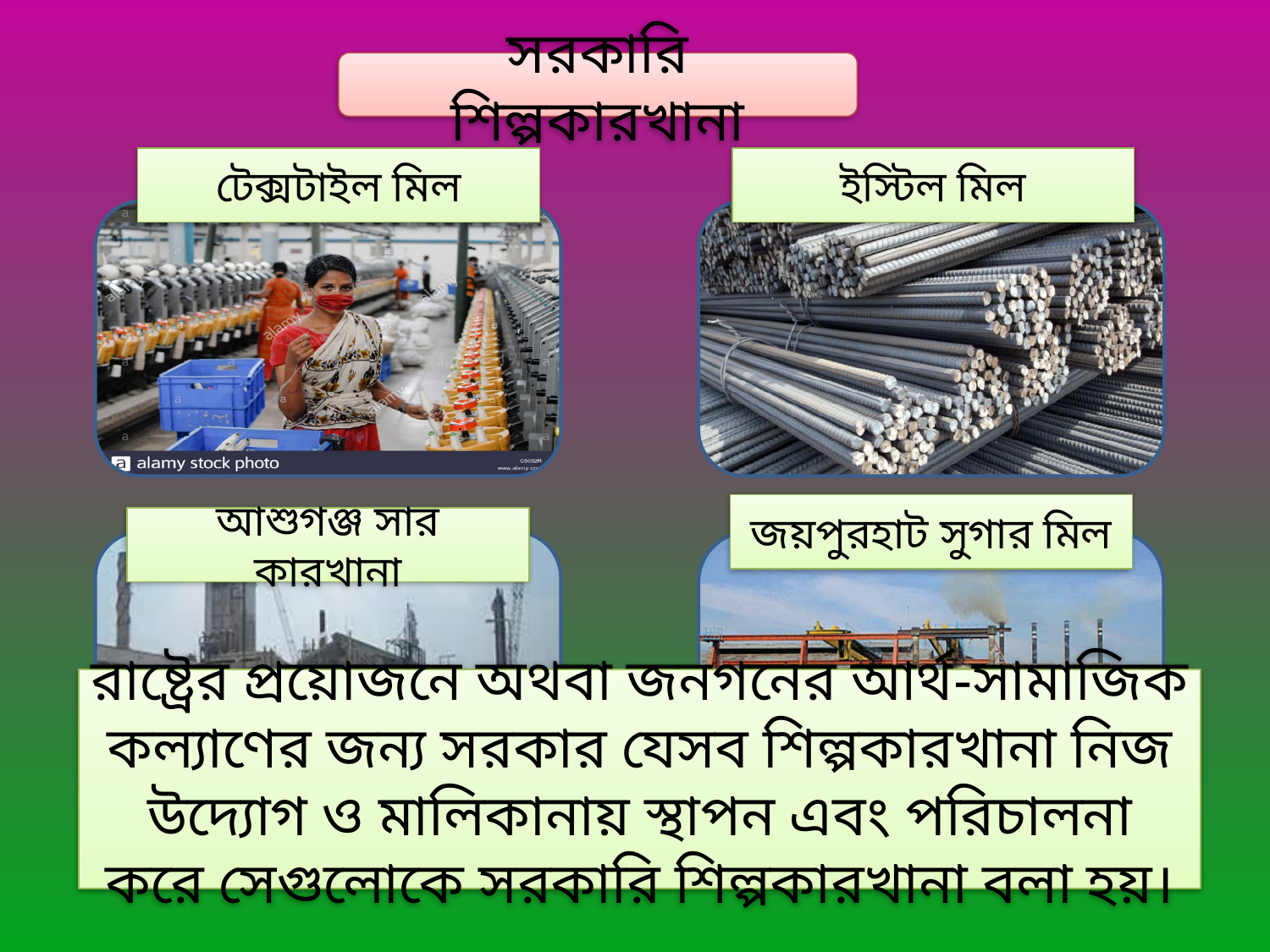

সরকারি শিল্পকারখানা
টেক্সটাইল মিল
ইস্টিল মিল

জয়পুরহাট সুগার মিল
আশুগঞ্জ সার কারখানা

রাষ্ট্রের প্রয়োজনে অথবা জনগনের আর্থ-সামাজিক কল্যাণের জন্য সরকার যেসব শিল্পকারখানা নিজ উদ্যোগ ও মালিকানায় স্থাপন এবং পরিচালনা করে সেগুলোকে সরকারি শিল্পকারখানা বলা হয়।